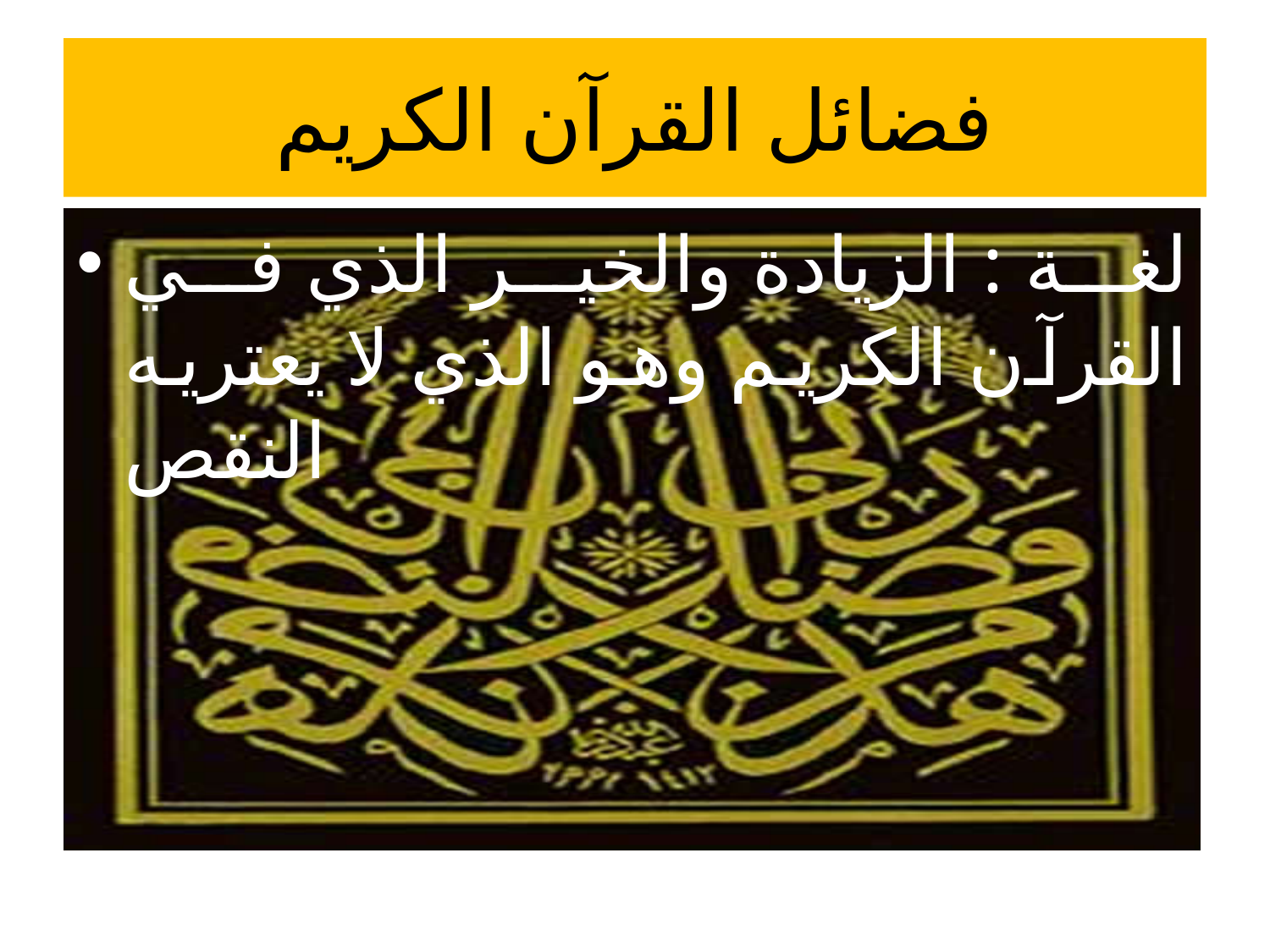

# فضائل القرآن الكريم
لغة : الزيادة والخير الذي في القرآن الكريم وهو الذي لا يعتريه النقص